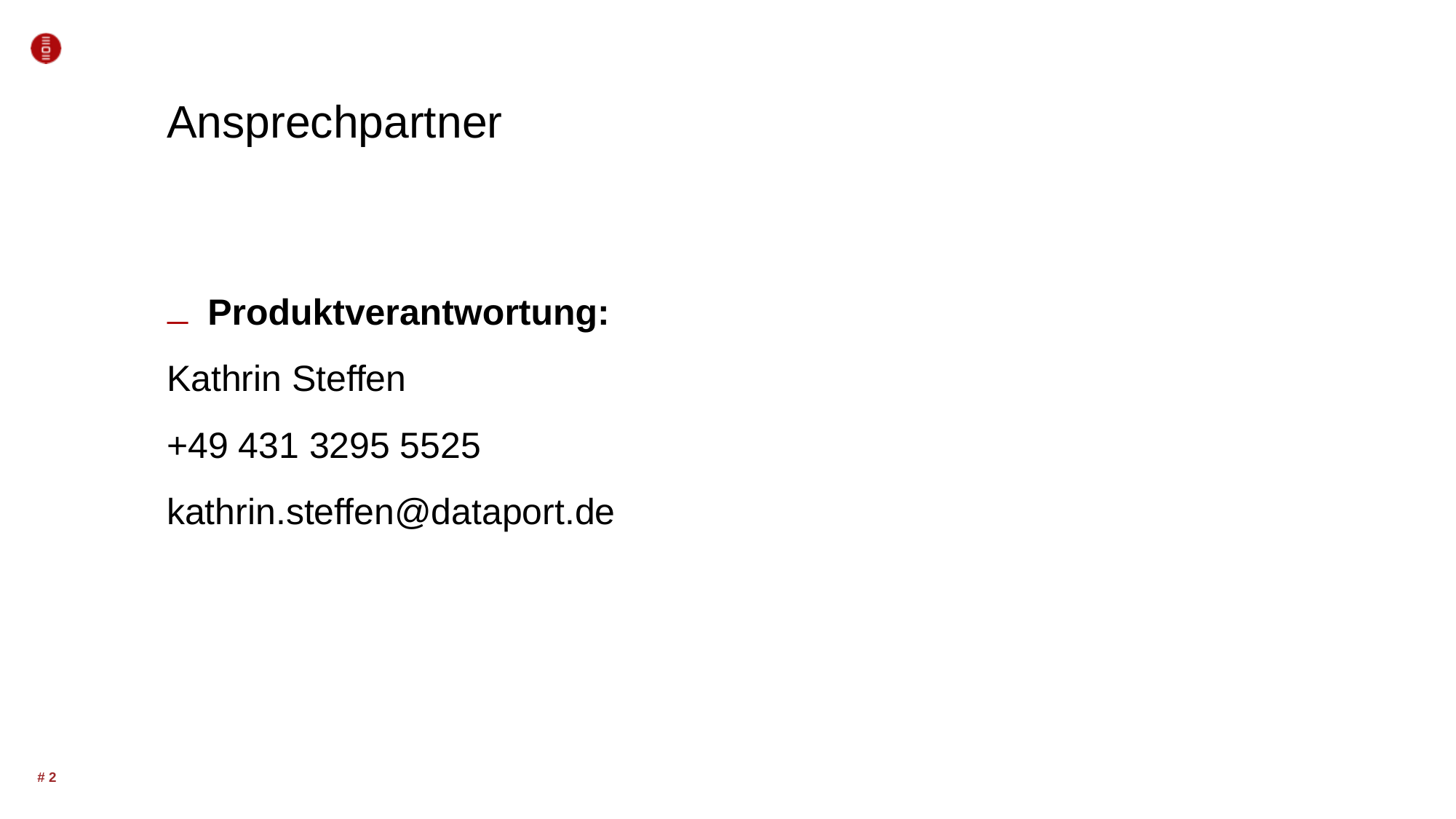

Ansprechpartner
Produktverantwortung:
Kathrin Steffen
+49 431 3295 5525
kathrin.steffen@dataport.de